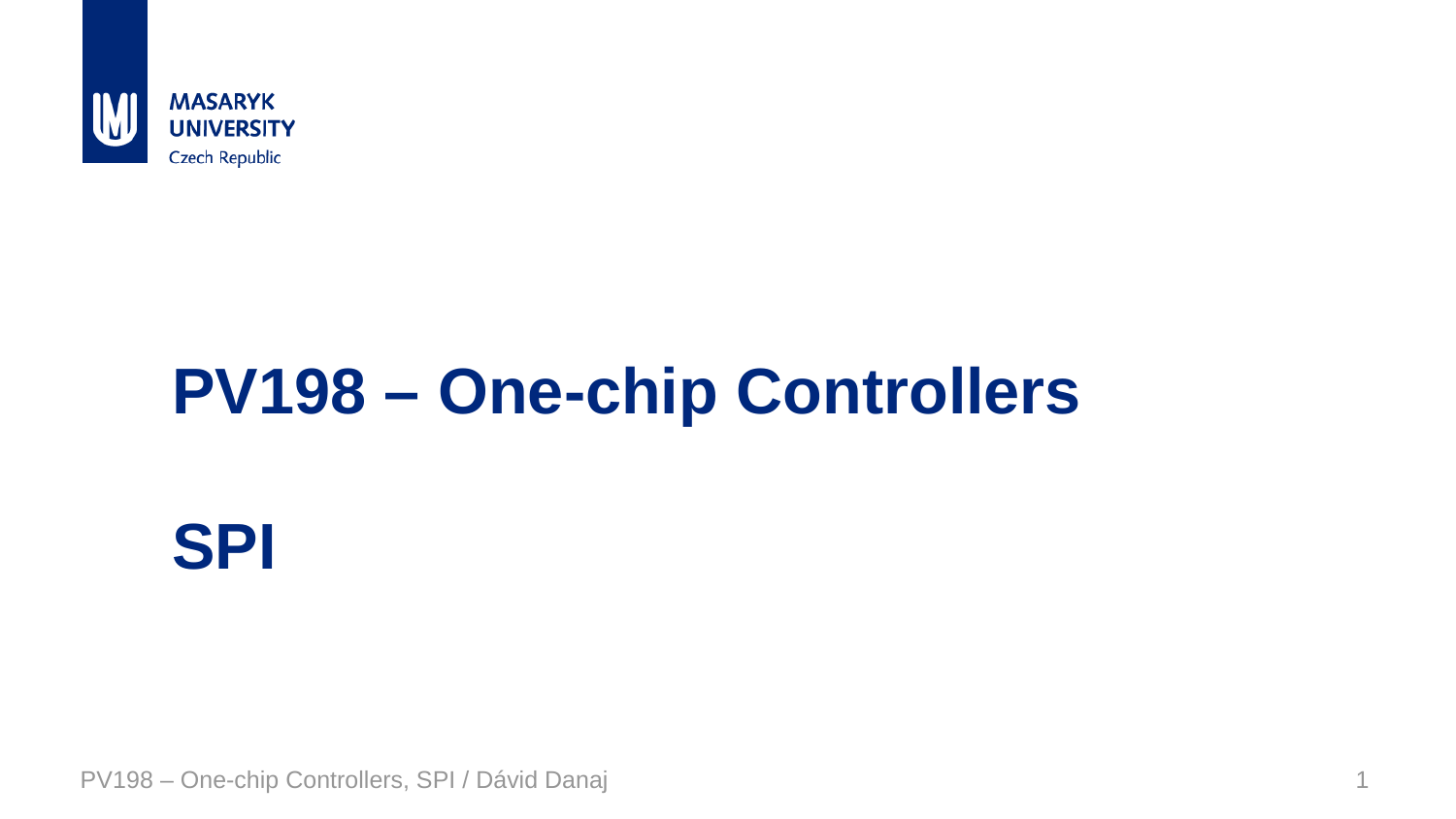

# PV198 – One-chip Controllers SPI
PV198 – One-chip Controllers, SPI / Dávid Danaj
1